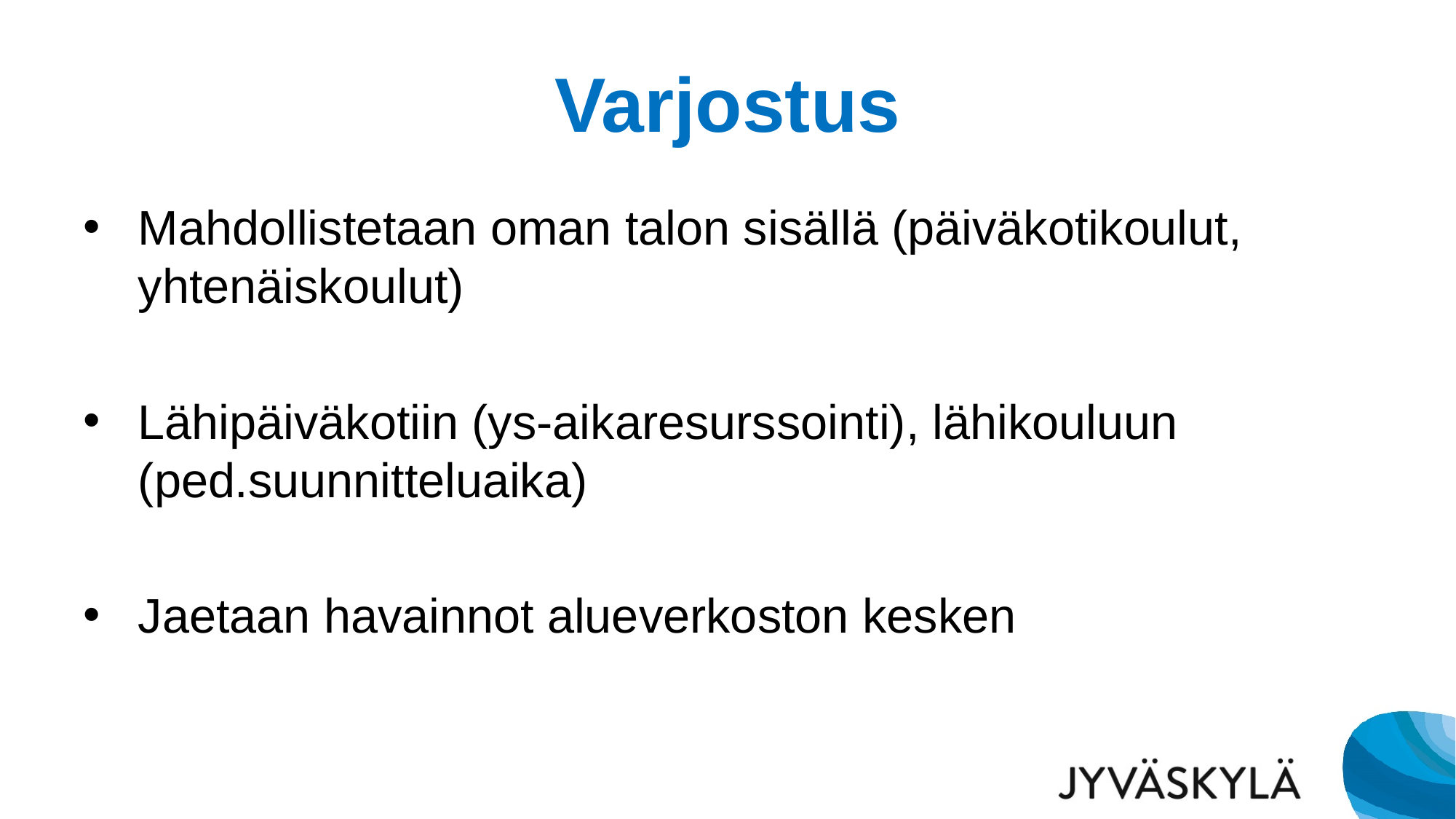

# Varjostus
Mahdollistetaan oman talon sisällä (päiväkotikoulut, yhtenäiskoulut)

Lähipäiväkotiin (ys-aikaresurssointi), lähikouluun (ped.suunnitteluaika)

Jaetaan havainnot alueverkoston kesken